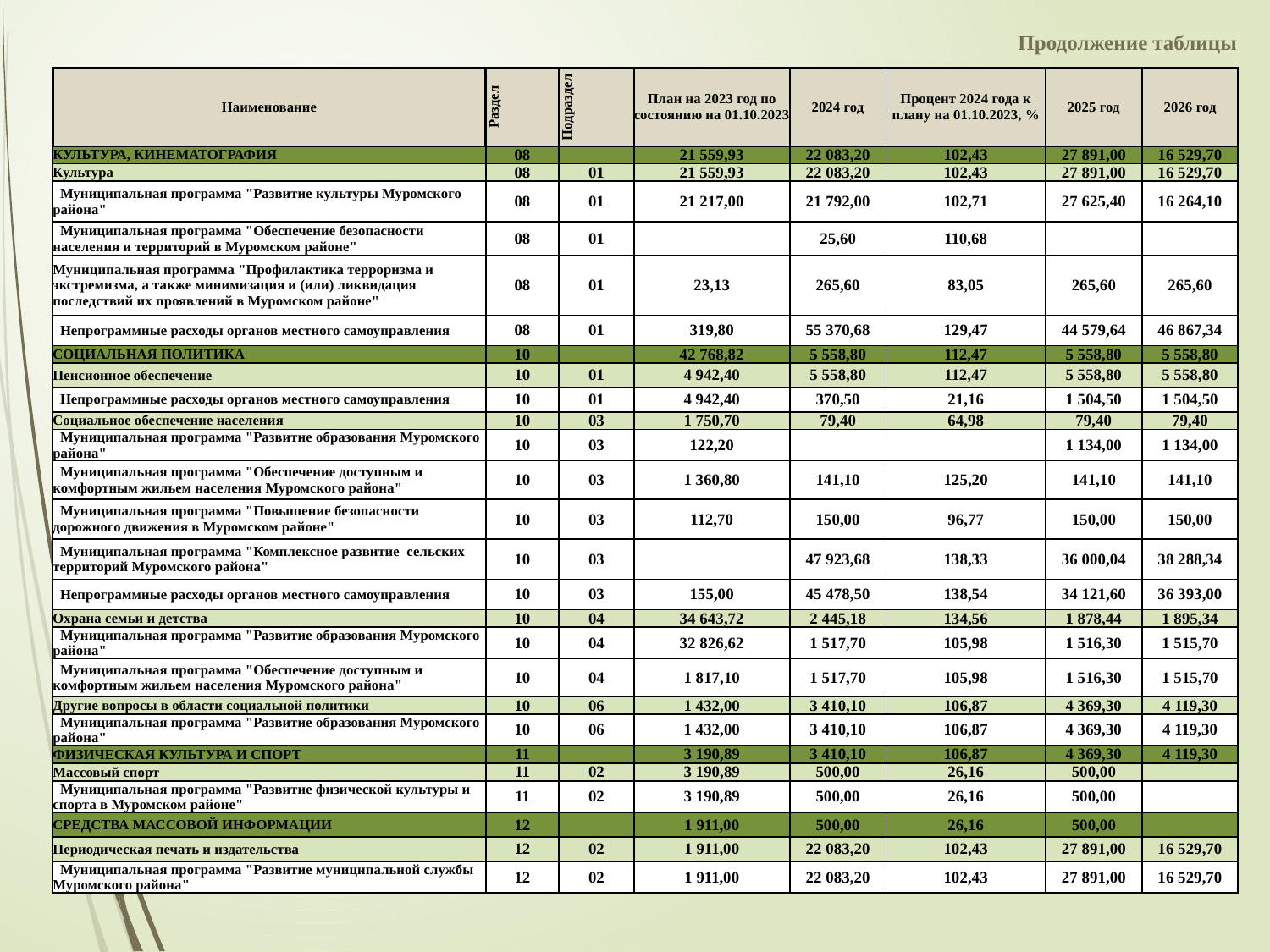

Продолжение таблицы
| Наименование | Раздел | Подраздел | План на 2023 год по состоянию на 01.10.2023 | 2024 год | Процент 2024 года к плану на 01.10.2023, % | 2025 год | 2026 год |
| --- | --- | --- | --- | --- | --- | --- | --- |
| КУЛЬТУРА, КИНЕМАТОГРАФИЯ | 08 |  | 21 559,93 | 22 083,20 | 102,43 | 27 891,00 | 16 529,70 |
| Культура | 08 | 01 | 21 559,93 | 22 083,20 | 102,43 | 27 891,00 | 16 529,70 |
| Муниципальная программа "Развитие культуры Муромского района" | 08 | 01 | 21 217,00 | 21 792,00 | 102,71 | 27 625,40 | 16 264,10 |
| Муниципальная программа "Обеспечение безопасности населения и территорий в Муромском районе" | 08 | 01 |  | 25,60 | 110,68 |  |  |
| Муниципальная программа "Профилактика терроризма и экстремизма, а также минимизация и (или) ликвидация последствий их проявлений в Муромском районе" | 08 | 01 | 23,13 | 265,60 | 83,05 | 265,60 | 265,60 |
| Непрограммные расходы органов местного самоуправления | 08 | 01 | 319,80 | 55 370,68 | 129,47 | 44 579,64 | 46 867,34 |
| СОЦИАЛЬНАЯ ПОЛИТИКА | 10 |  | 42 768,82 | 5 558,80 | 112,47 | 5 558,80 | 5 558,80 |
| Пенсионное обеспечение | 10 | 01 | 4 942,40 | 5 558,80 | 112,47 | 5 558,80 | 5 558,80 |
| Непрограммные расходы органов местного самоуправления | 10 | 01 | 4 942,40 | 370,50 | 21,16 | 1 504,50 | 1 504,50 |
| Социальное обеспечение населения | 10 | 03 | 1 750,70 | 79,40 | 64,98 | 79,40 | 79,40 |
| Муниципальная программа "Развитие образования Муромского района" | 10 | 03 | 122,20 |  |  | 1 134,00 | 1 134,00 |
| Муниципальная программа "Обеспечение доступным и комфортным жильем населения Муромского района" | 10 | 03 | 1 360,80 | 141,10 | 125,20 | 141,10 | 141,10 |
| Муниципальная программа "Повышение безопасности дорожного движения в Муромском районе" | 10 | 03 | 112,70 | 150,00 | 96,77 | 150,00 | 150,00 |
| Муниципальная программа "Комплексное развитие сельских территорий Муромского района" | 10 | 03 |  | 47 923,68 | 138,33 | 36 000,04 | 38 288,34 |
| Непрограммные расходы органов местного самоуправления | 10 | 03 | 155,00 | 45 478,50 | 138,54 | 34 121,60 | 36 393,00 |
| Охрана семьи и детства | 10 | 04 | 34 643,72 | 2 445,18 | 134,56 | 1 878,44 | 1 895,34 |
| Муниципальная программа "Развитие образования Муромского района" | 10 | 04 | 32 826,62 | 1 517,70 | 105,98 | 1 516,30 | 1 515,70 |
| Муниципальная программа "Обеспечение доступным и комфортным жильем населения Муромского района" | 10 | 04 | 1 817,10 | 1 517,70 | 105,98 | 1 516,30 | 1 515,70 |
| Другие вопросы в области социальной политики | 10 | 06 | 1 432,00 | 3 410,10 | 106,87 | 4 369,30 | 4 119,30 |
| Муниципальная программа "Развитие образования Муромского района" | 10 | 06 | 1 432,00 | 3 410,10 | 106,87 | 4 369,30 | 4 119,30 |
| ФИЗИЧЕСКАЯ КУЛЬТУРА И СПОРТ | 11 |  | 3 190,89 | 3 410,10 | 106,87 | 4 369,30 | 4 119,30 |
| Массовый спорт | 11 | 02 | 3 190,89 | 500,00 | 26,16 | 500,00 |  |
| Муниципальная программа "Развитие физической культуры и спорта в Муромском районе" | 11 | 02 | 3 190,89 | 500,00 | 26,16 | 500,00 |  |
| СРЕДСТВА МАССОВОЙ ИНФОРМАЦИИ | 12 |  | 1 911,00 | 500,00 | 26,16 | 500,00 |  |
| Периодическая печать и издательства | 12 | 02 | 1 911,00 | 22 083,20 | 102,43 | 27 891,00 | 16 529,70 |
| Муниципальная программа "Развитие муниципальной службы Муромского района" | 12 | 02 | 1 911,00 | 22 083,20 | 102,43 | 27 891,00 | 16 529,70 |